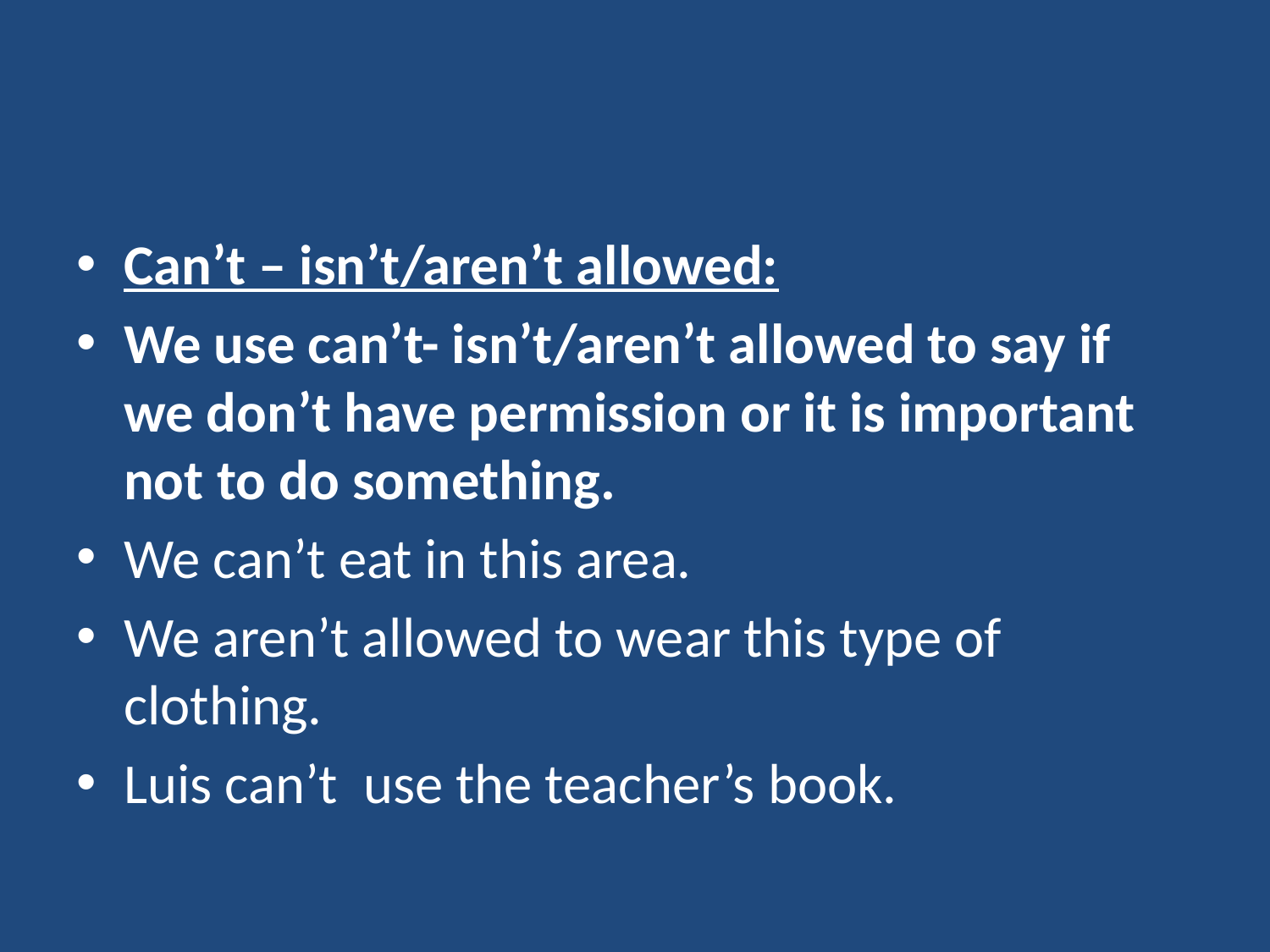

#
Can’t – isn’t/aren’t allowed:
We use can’t- isn’t/aren’t allowed to say if we don’t have permission or it is important not to do something.
We can’t eat in this area.
We aren’t allowed to wear this type of clothing.
Luis can’t  use the teacher’s book.